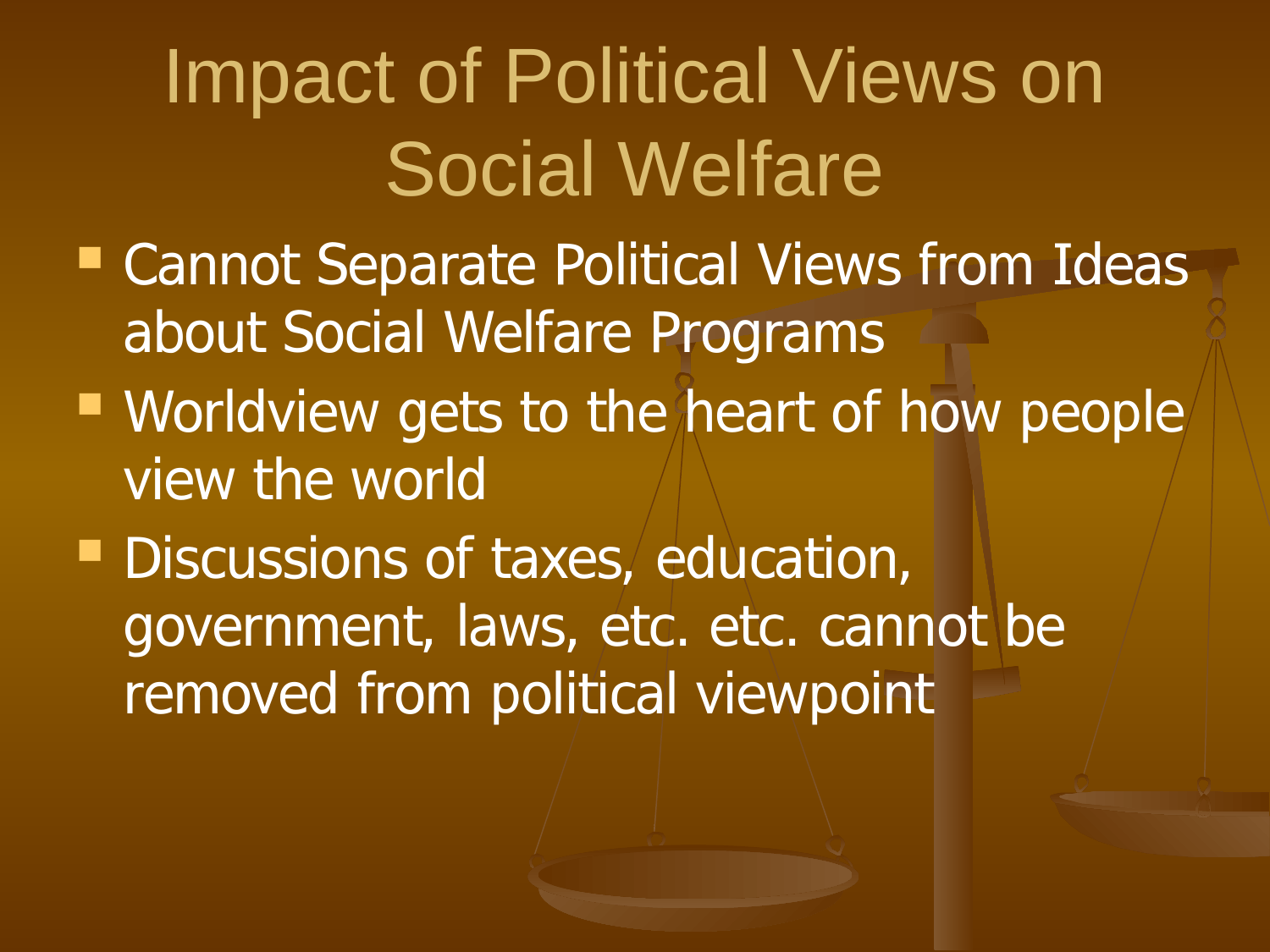

# Impact of Political Views on Social Welfare
Cannot Separate Political Views from Ideas about Social Welfare Programs
Worldview gets to the heart of how people view the world
Discussions of taxes, education, government, laws, etc. etc. cannot be removed from political viewpoint